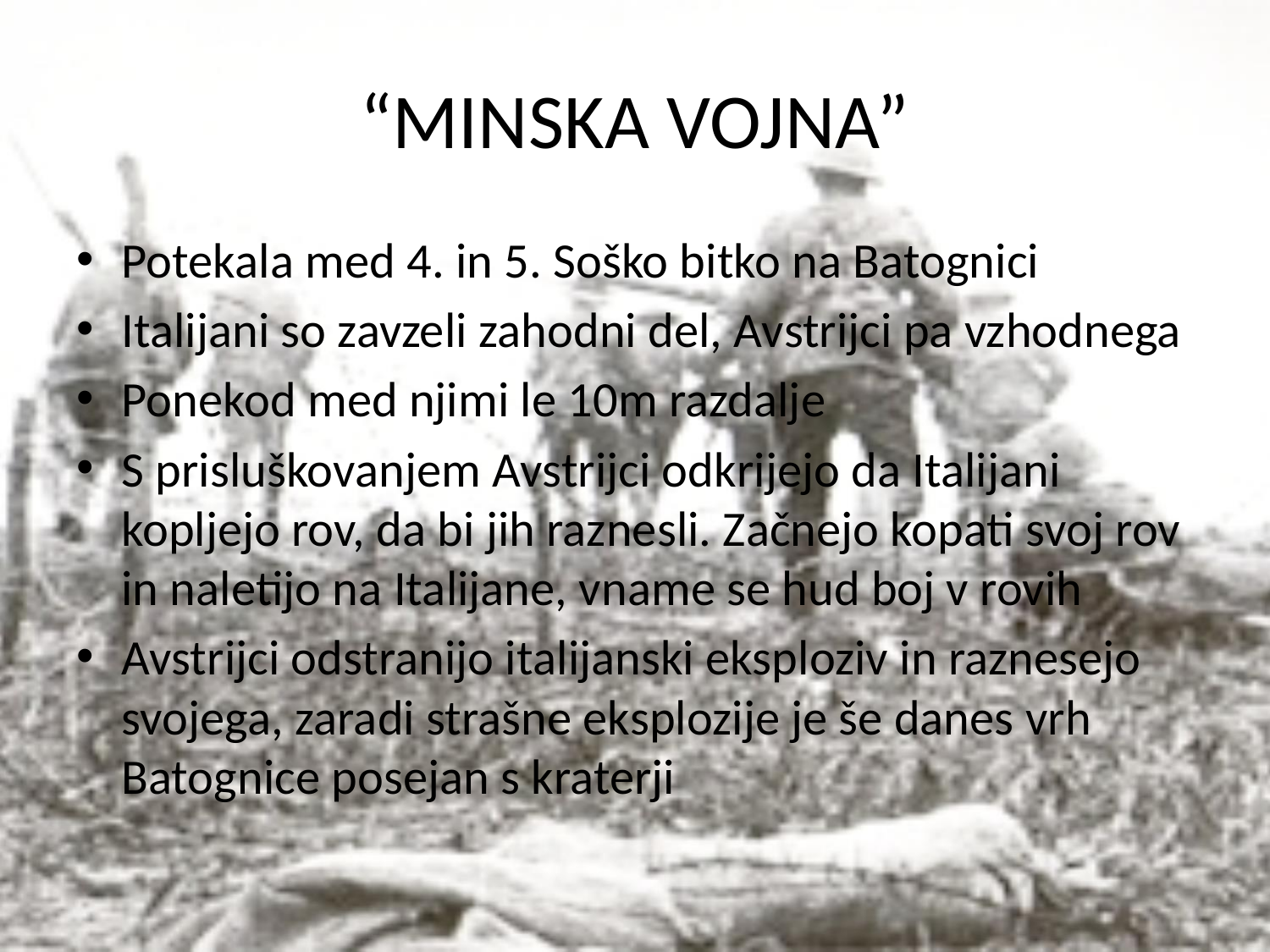

# “MINSKA VOJNA”
Potekala med 4. in 5. Soško bitko na Batognici
Italijani so zavzeli zahodni del, Avstrijci pa vzhodnega
Ponekod med njimi le 10m razdalje
S prisluškovanjem Avstrijci odkrijejo da Italijani kopljejo rov, da bi jih raznesli. Začnejo kopati svoj rov in naletijo na Italijane, vname se hud boj v rovih
Avstrijci odstranijo italijanski eksploziv in raznesejo svojega, zaradi strašne eksplozije je še danes vrh Batognice posejan s kraterji